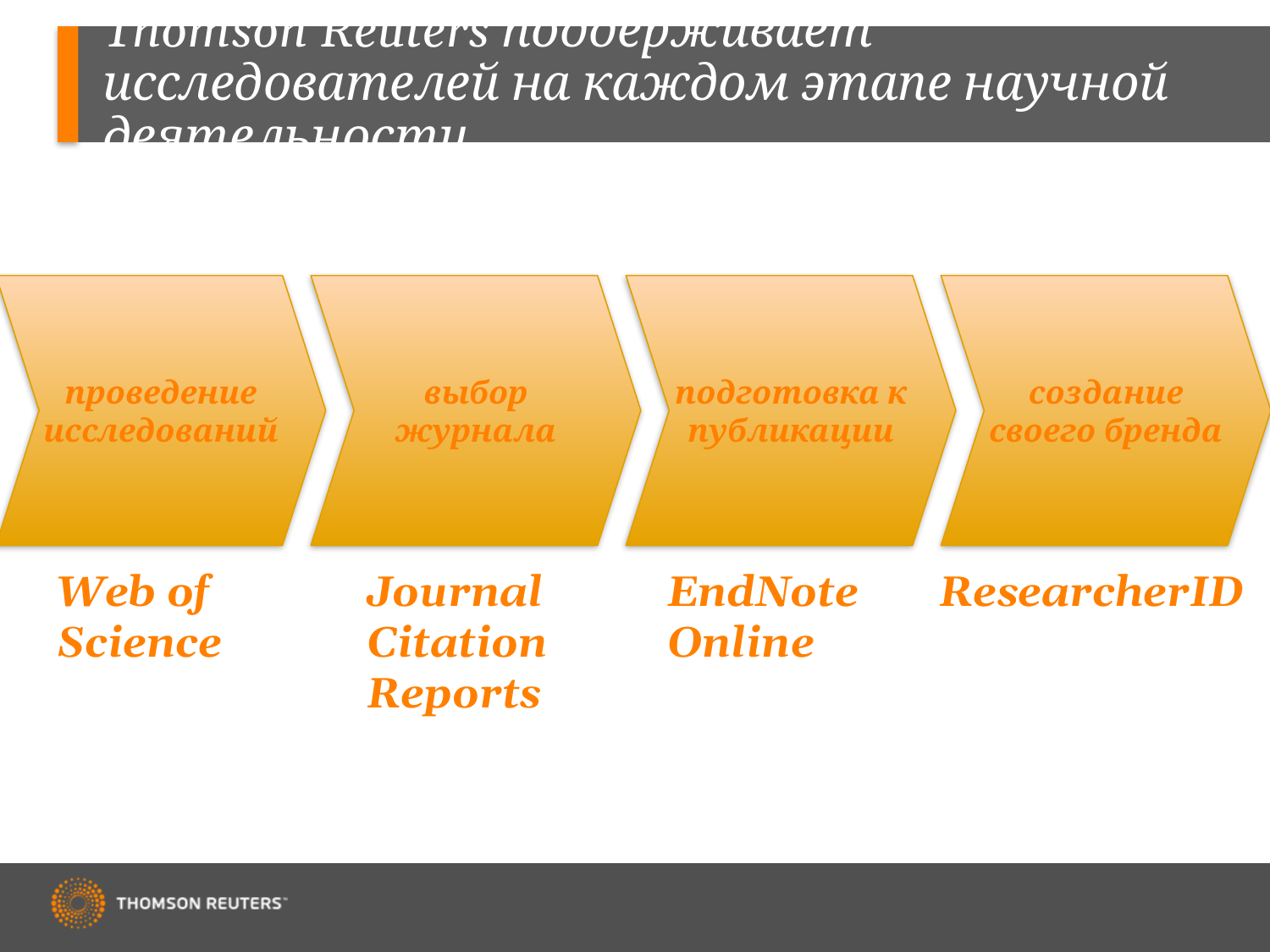

# Thomson Reuters поддерживает исследователей на каждом этапе научной деятельности
проведение исследований
выбор журнала
подготовка к публикации
создание своего бренда
Web of Science
Journal Citation Reports
EndNote Online
ResearcherID